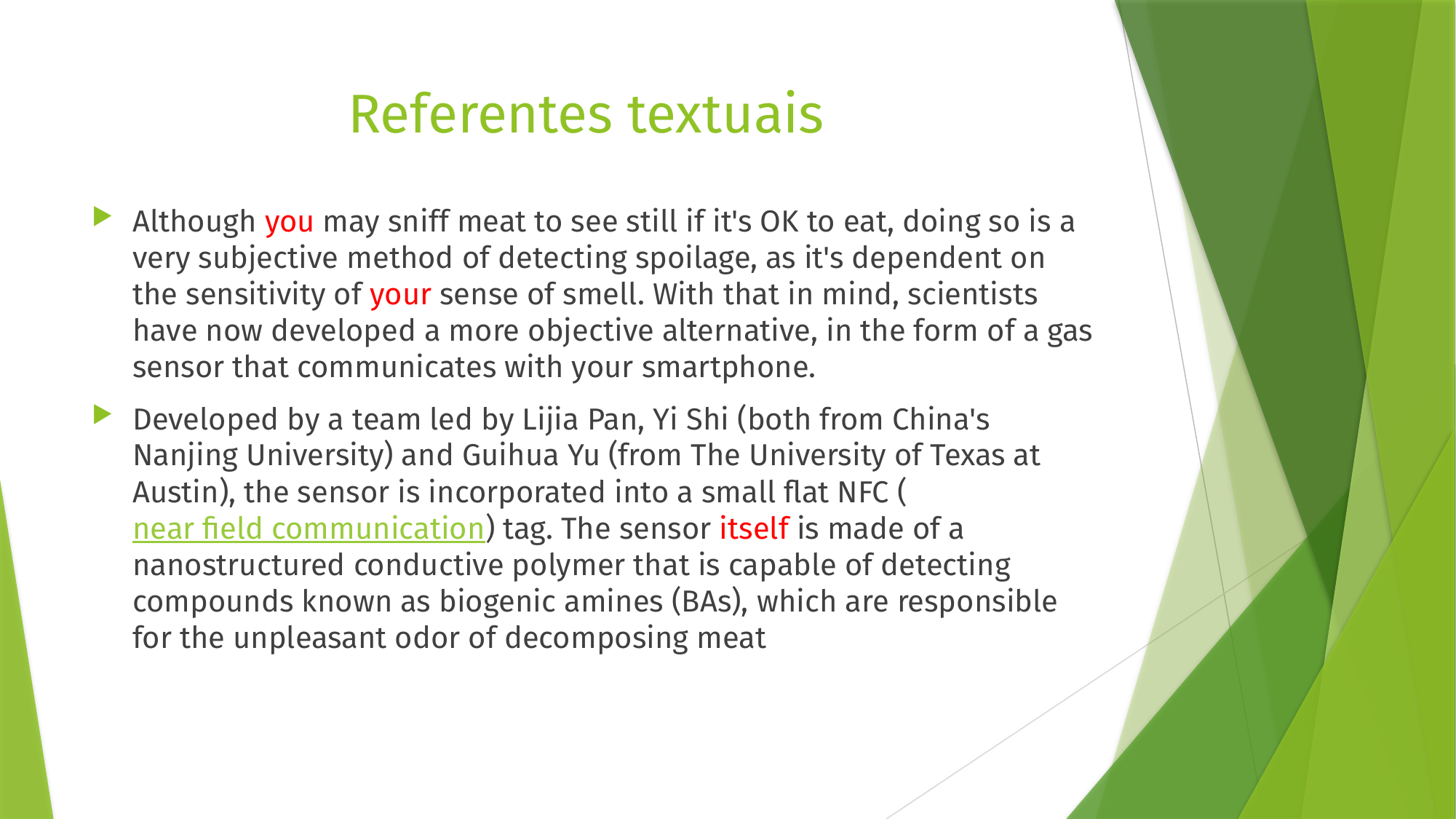

# Referentes textuais
Although you may sniff meat to see still if it's OK to eat, doing so is a very subjective method of detecting spoilage, as it's dependent on the sensitivity of your sense of smell. With that in mind, scientists have now developed a more objective alternative, in the form of a gas sensor that communicates with your smartphone.
Developed by a team led by Lijia Pan, Yi Shi (both from China's Nanjing University) and Guihua Yu (from The University of Texas at Austin), the sensor is incorporated into a small flat NFC (near field communication) tag. The sensor itself is made of a nanostructured conductive polymer that is capable of detecting compounds known as biogenic amines (BAs), which are responsible for the unpleasant odor of decomposing meat